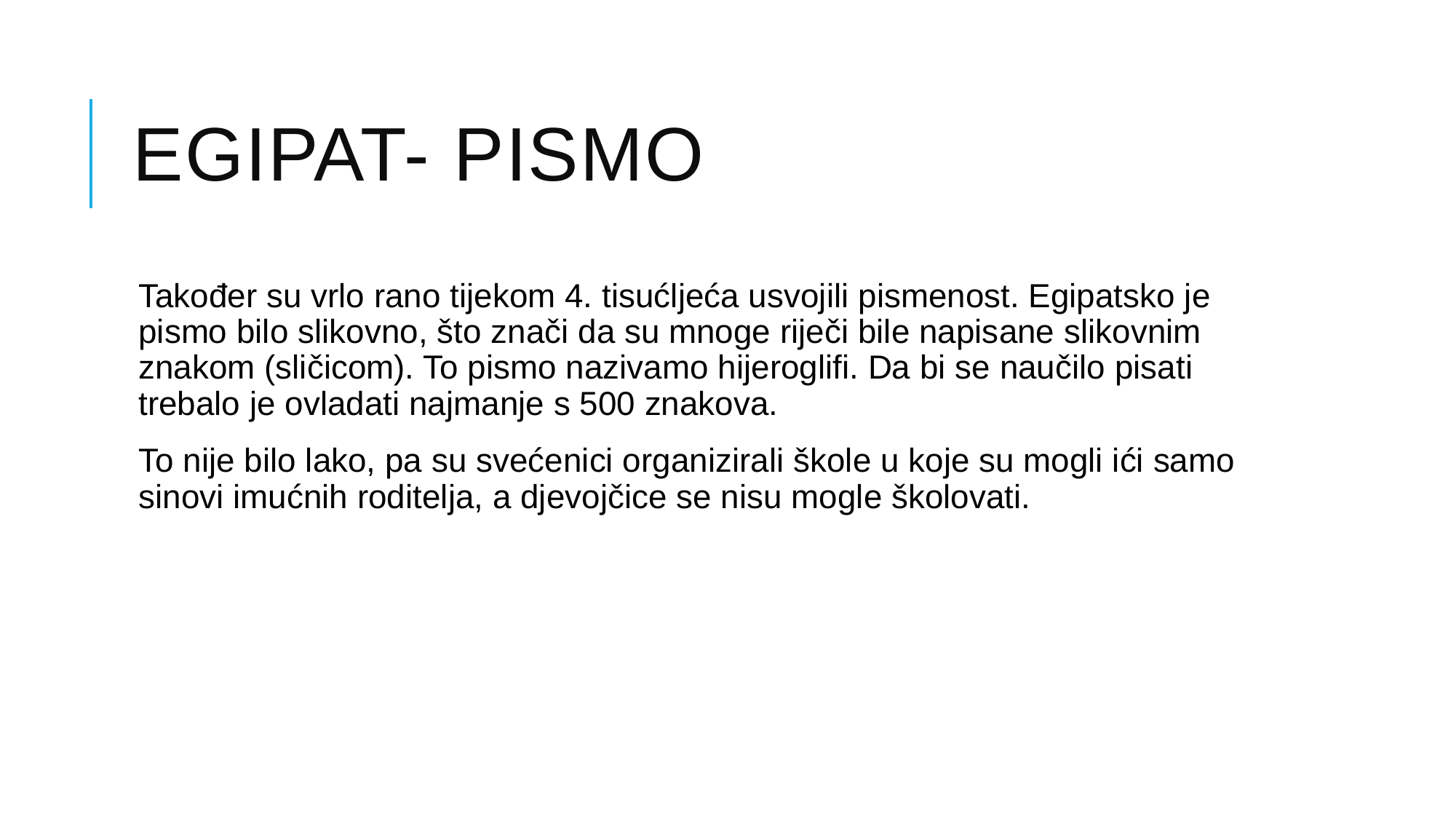

# Egipat- pismo
Također su vrlo rano tijekom 4. tisućljeća usvojili pismenost. Egipatsko je pismo bilo slikovno, što znači da su mnoge riječi bile napisane slikovnim znakom (sličicom). To pismo nazivamo hijeroglifi. Da bi se naučilo pisati trebalo je ovladati najmanje s 500 znakova.
To nije bilo lako, pa su svećenici organizirali škole u koje su mogli ići samo sinovi imućnih roditelja, a djevojčice se nisu mogle školovati.